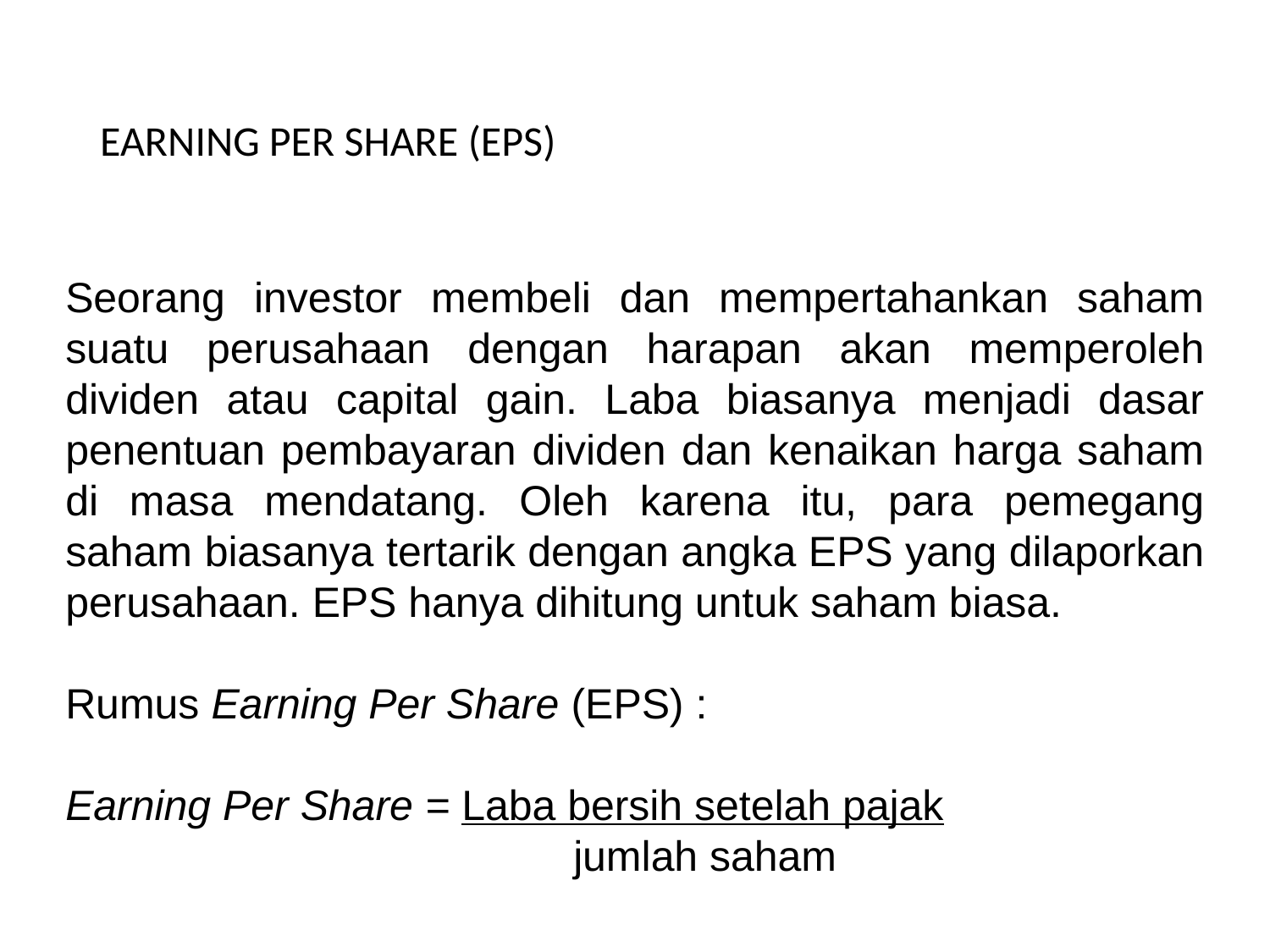

# EARNING PER SHARE (EPS)
Seorang investor membeli dan mempertahankan saham suatu perusahaan dengan harapan akan memperoleh dividen atau capital gain. Laba biasanya menjadi dasar penentuan pembayaran dividen dan kenaikan harga saham di masa mendatang. Oleh karena itu, para pemegang saham biasanya tertarik dengan angka EPS yang dilaporkan perusahaan. EPS hanya dihitung untuk saham biasa.

Rumus Earning Per Share (EPS) :

Earning Per Share = Laba bersih setelah pajak
				jumlah saham